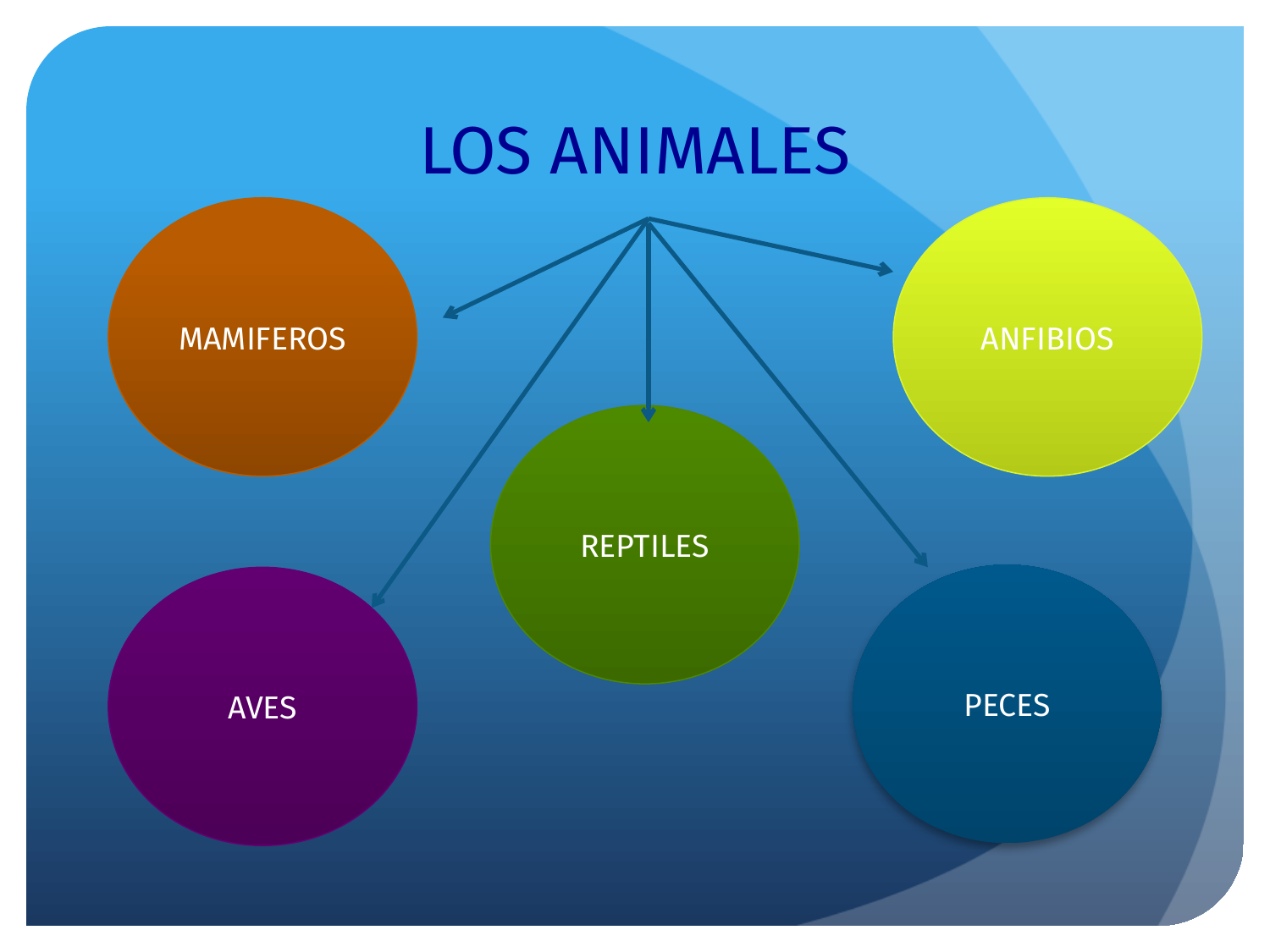

# LOS ANIMALES
MAMIFEROS
ANFIBIOS
REPTILES
PECES
AVES